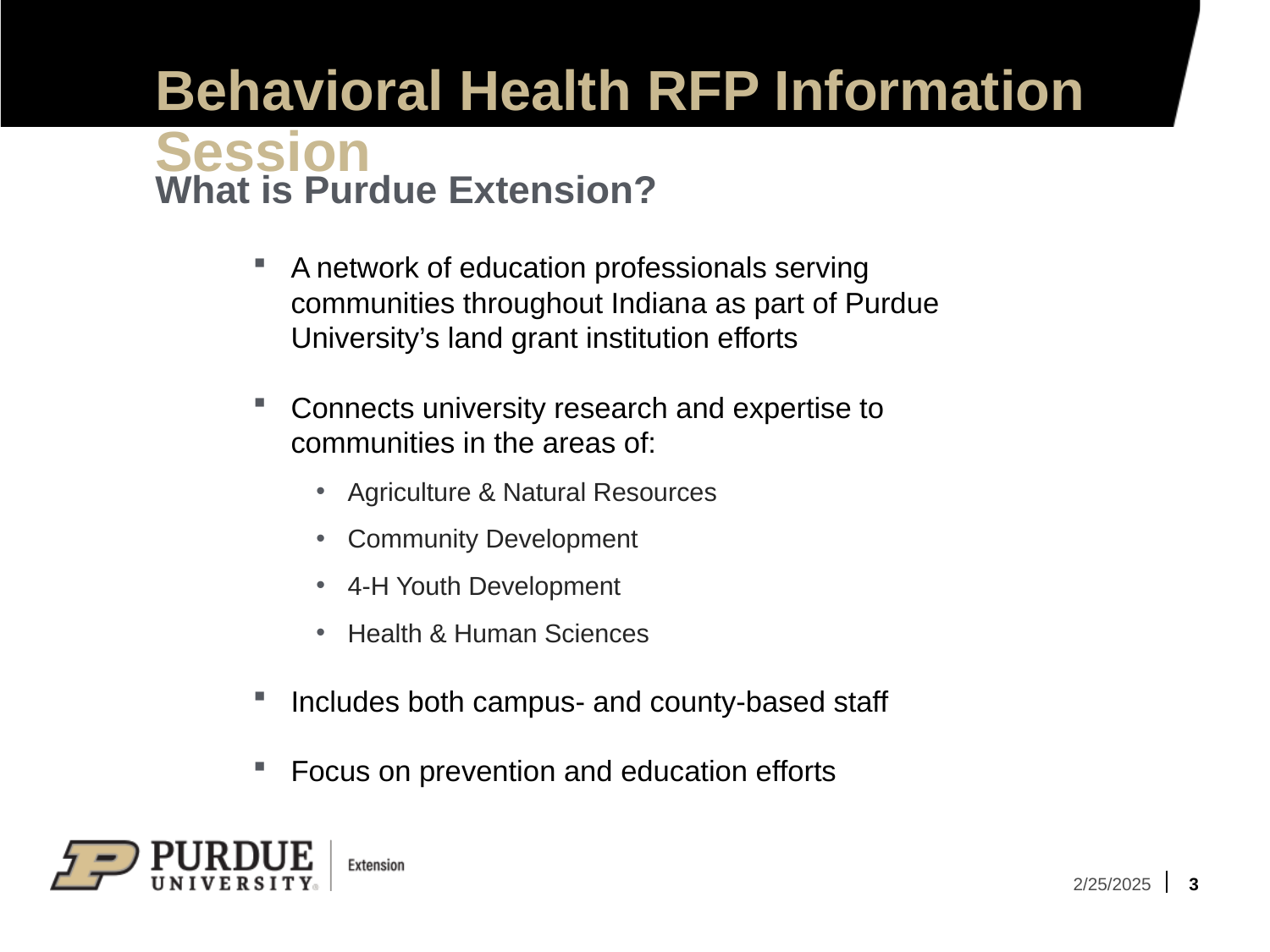

# Behavioral Health RFP Information Session
What is Purdue Extension?
A network of education professionals serving communities throughout Indiana as part of Purdue University’s land grant institution efforts

Connects university research and expertise to communities in the areas of:
Agriculture & Natural Resources
Community Development
4-H Youth Development
Health & Human Sciences

Includes both campus- and county-based staff

Focus on prevention and education efforts
3
2/25/2025